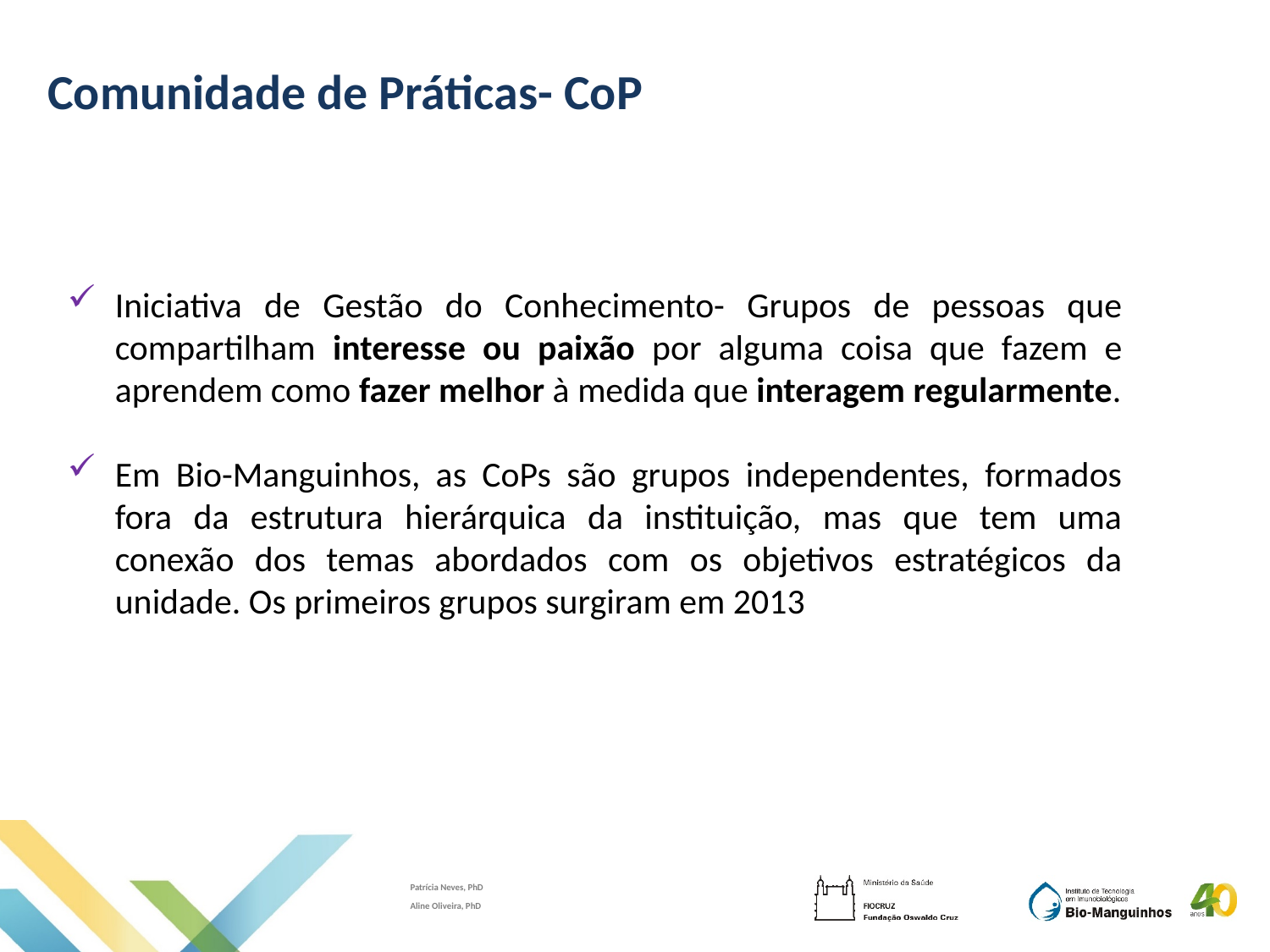

Comunidade de Práticas- CoP
Iniciativa de Gestão do Conhecimento- Grupos de pessoas que compartilham interesse ou paixão por alguma coisa que fazem e aprendem como fazer melhor à medida que interagem regularmente.

Em Bio-Manguinhos, as CoPs são grupos independentes, formados fora da estrutura hierárquica da instituição, mas que tem uma conexão dos temas abordados com os objetivos estratégicos da unidade. Os primeiros grupos surgiram em 2013